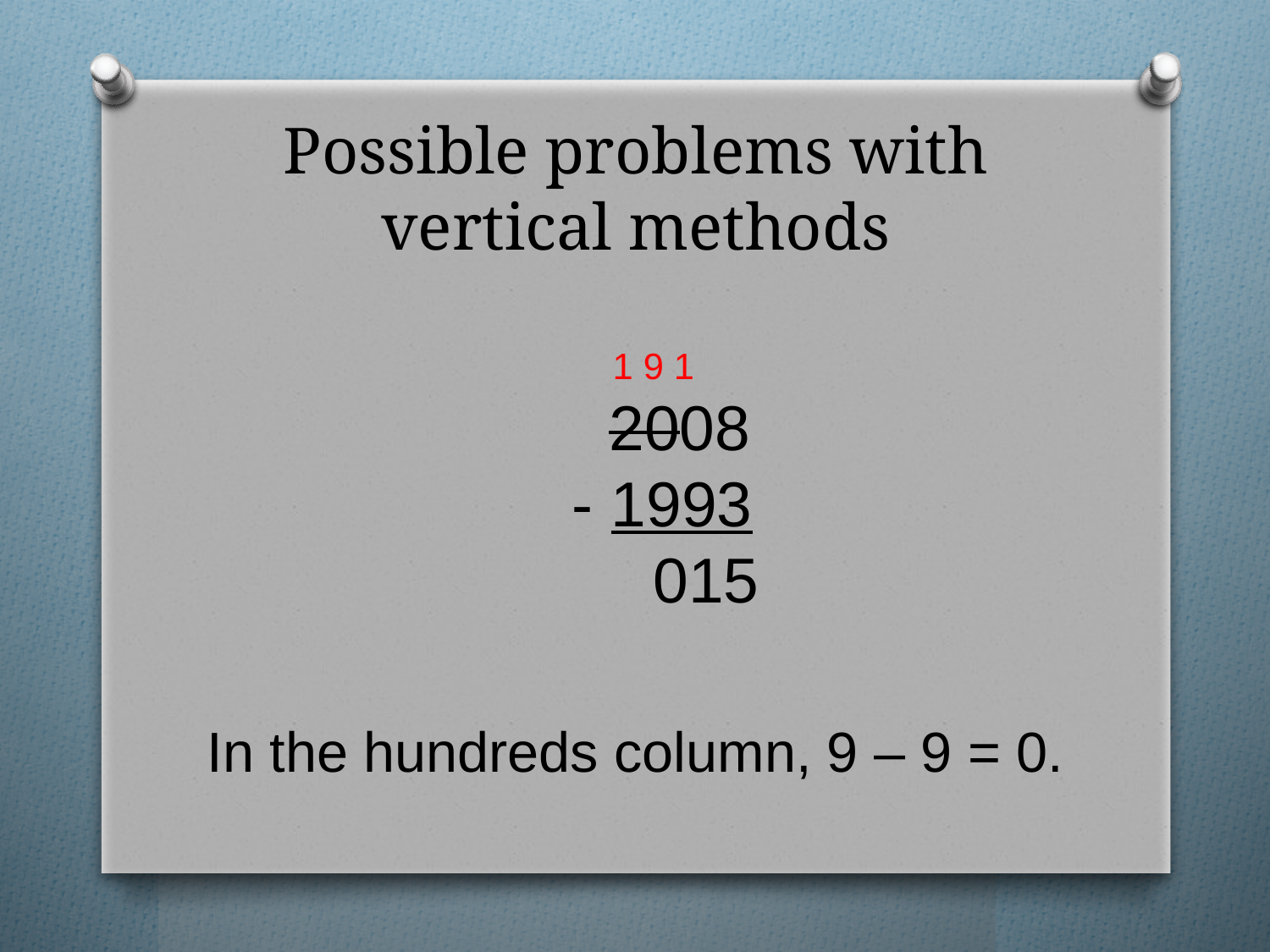

# Possible problems with vertical methods
  1 9 1
     2008
   - 1993
        015

In the hundreds column, 9 – 9 = 0.